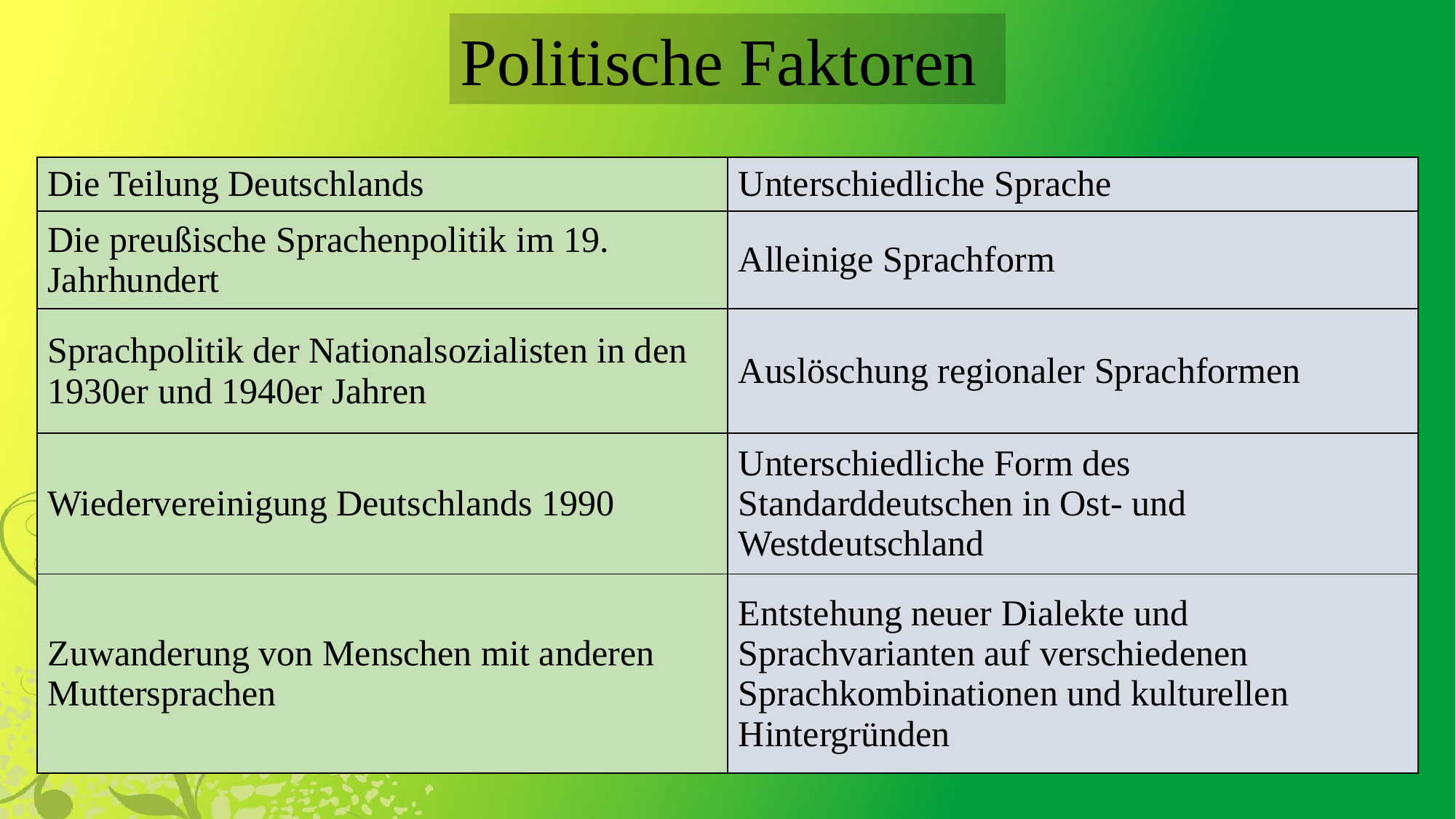

Politische Faktoren
| Die Teilung Deutschlands | Unterschiedliche Sprache |
| --- | --- |
| Die preußische Sprachenpolitik im 19. Jahrhundert | Alleinige Sprachform |
| Sprachpolitik der Nationalsozialisten in den 1930er und 1940er Jahren | Auslöschung regionaler Sprachformen |
| Wiedervereinigung Deutschlands 1990 | Unterschiedliche Form des Standarddeutschen in Ost- und Westdeutschland |
| Zuwanderung von Menschen mit anderen Muttersprachen | Entstehung neuer Dialekte und Sprachvarianten auf verschiedenen Sprachkombinationen und kulturellen Hintergründen |